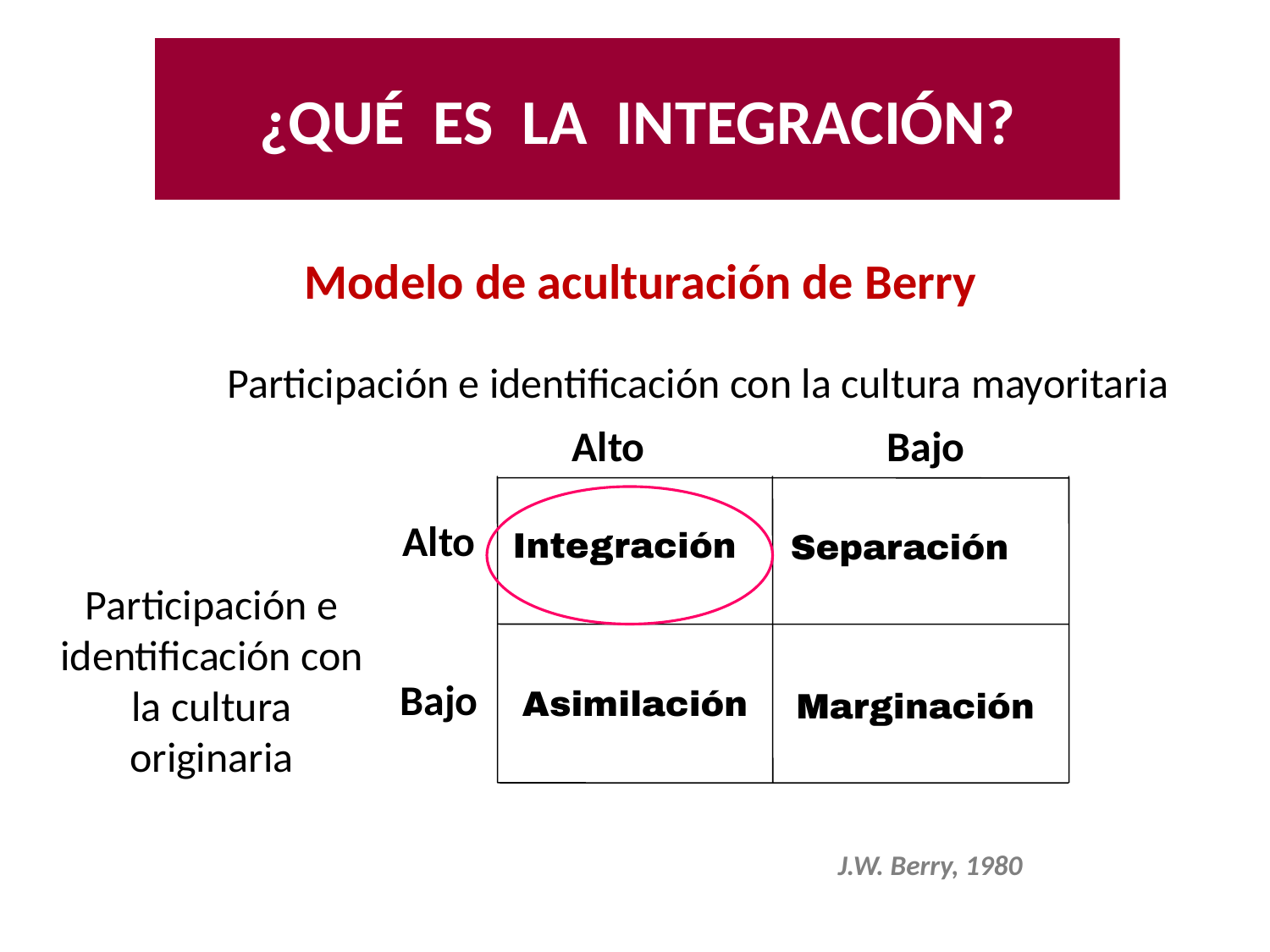

¿QUÉ  ES  LA  INTEGRACIÓN?
Modelo de aculturación de Berry
Participación e identificación con la cultura mayoritaria

Alto
Bajo

Alto
Integración
Separación
Participación e identificación con la cultura originaria

Bajo
Asimilación
Marginación

J.W. Berry, 1980